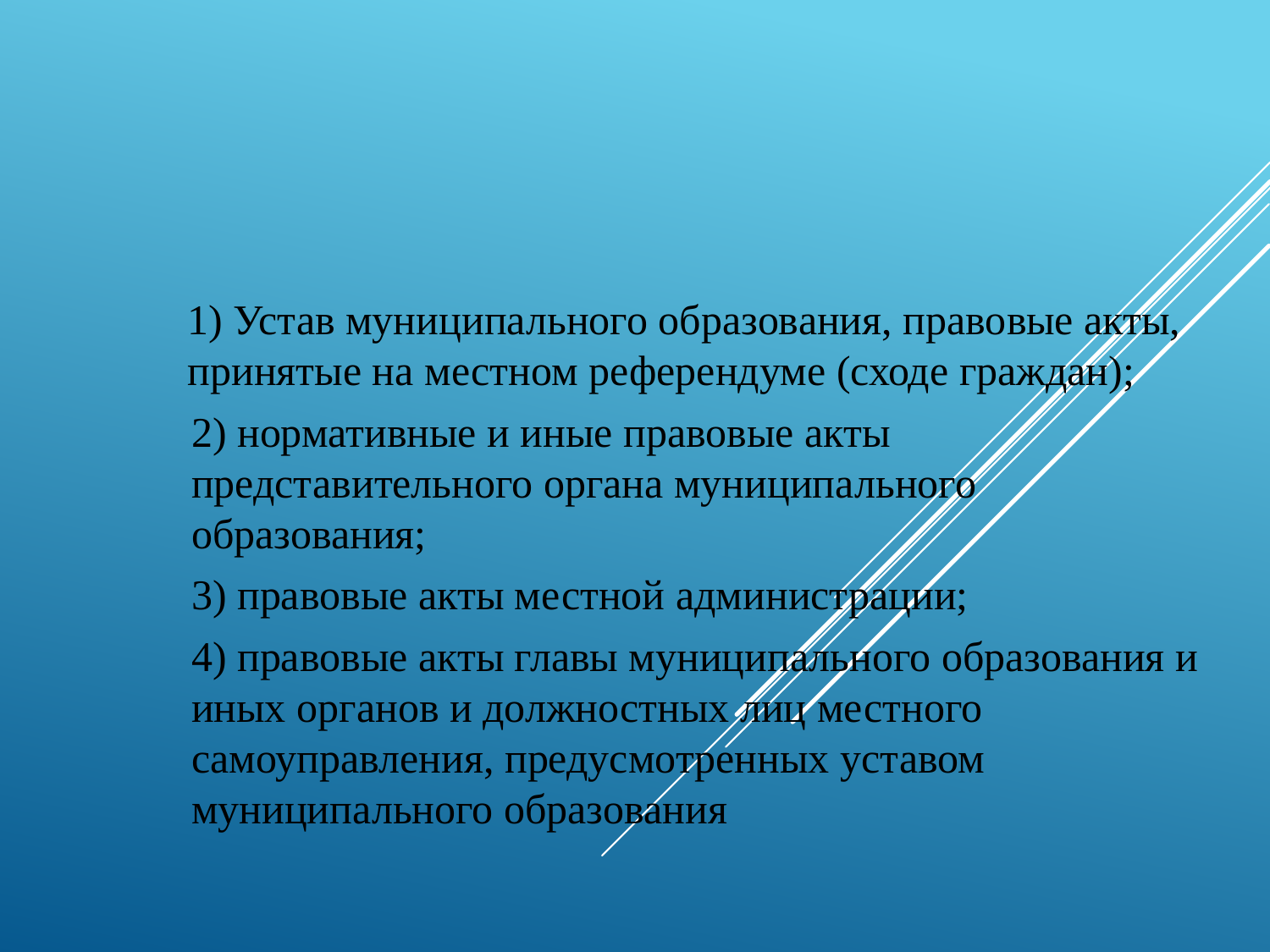

# Система муниципальных правовых актов, ПРИНИМАЕМЫХ ОРГАНАМИ МЕСТНОГО САМОУПРАВЛЕНИЯ, ДОЛЖНОСТНЫМИ ЛИЦАМИ  МЕСТНОГО САМОУПРАВЛЕНИЯ:
1) Устав муниципального образования, правовые акты, принятые на местном референдуме (сходе граждан);
2) нормативные и иные правовые акты представительного органа муниципального образования;
3) правовые акты местной администрации;
4) правовые акты главы муниципального образования и иных органов и должностных лиц местного самоуправления, предусмотренных уставом муниципального образования